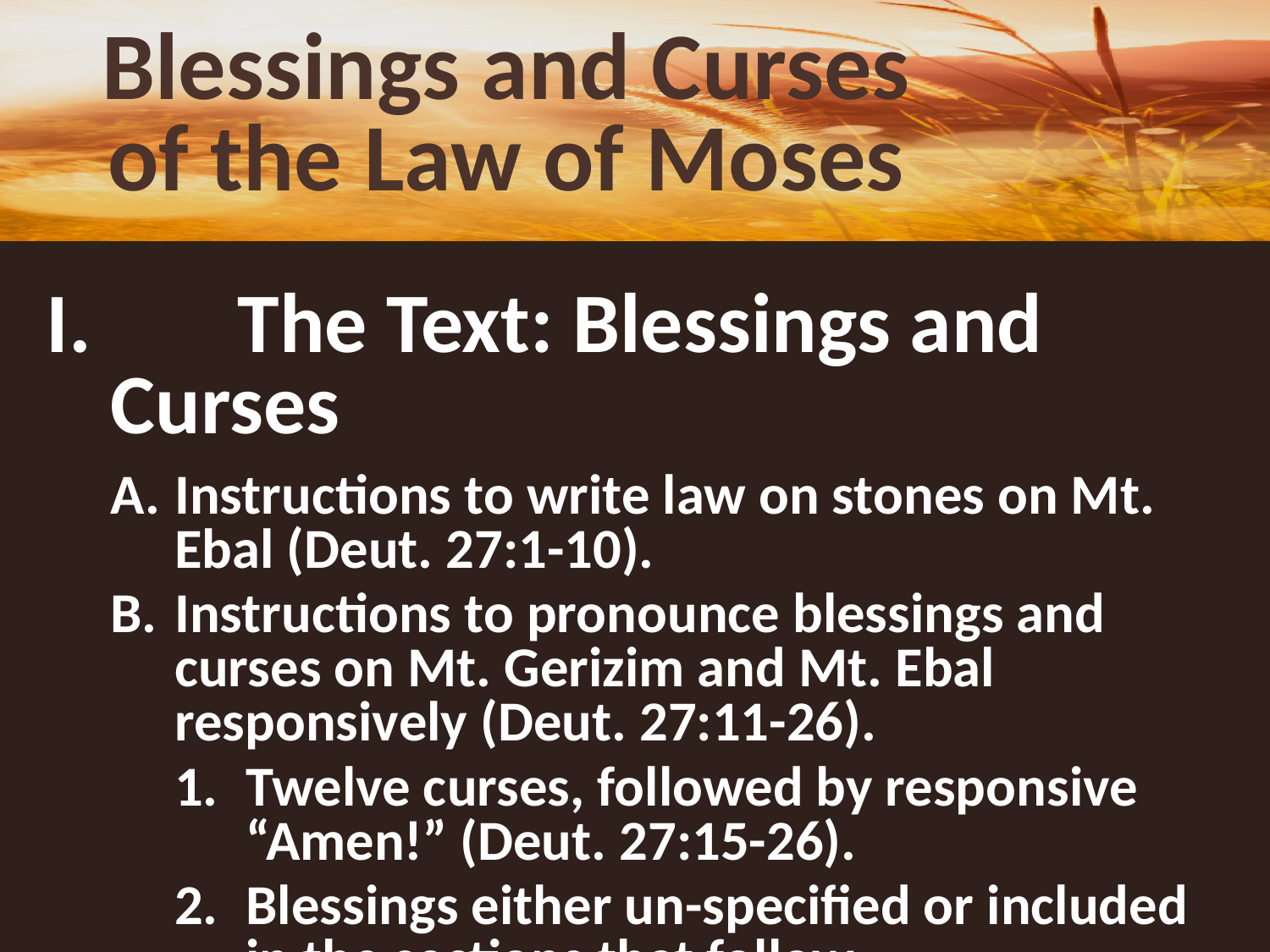

# Blessings and Curses of the Law of Moses
I. 	The Text: Blessings and Curses
Instructions to write law on stones on Mt. Ebal (Deut. 27:1-10).
Instructions to pronounce blessings and curses on Mt. Gerizim and Mt. Ebal responsively (Deut. 27:11-26).
Twelve curses, followed by responsive “Amen!” (Deut. 27:15-26).
Blessings either un-specified or included in the sections that follow.